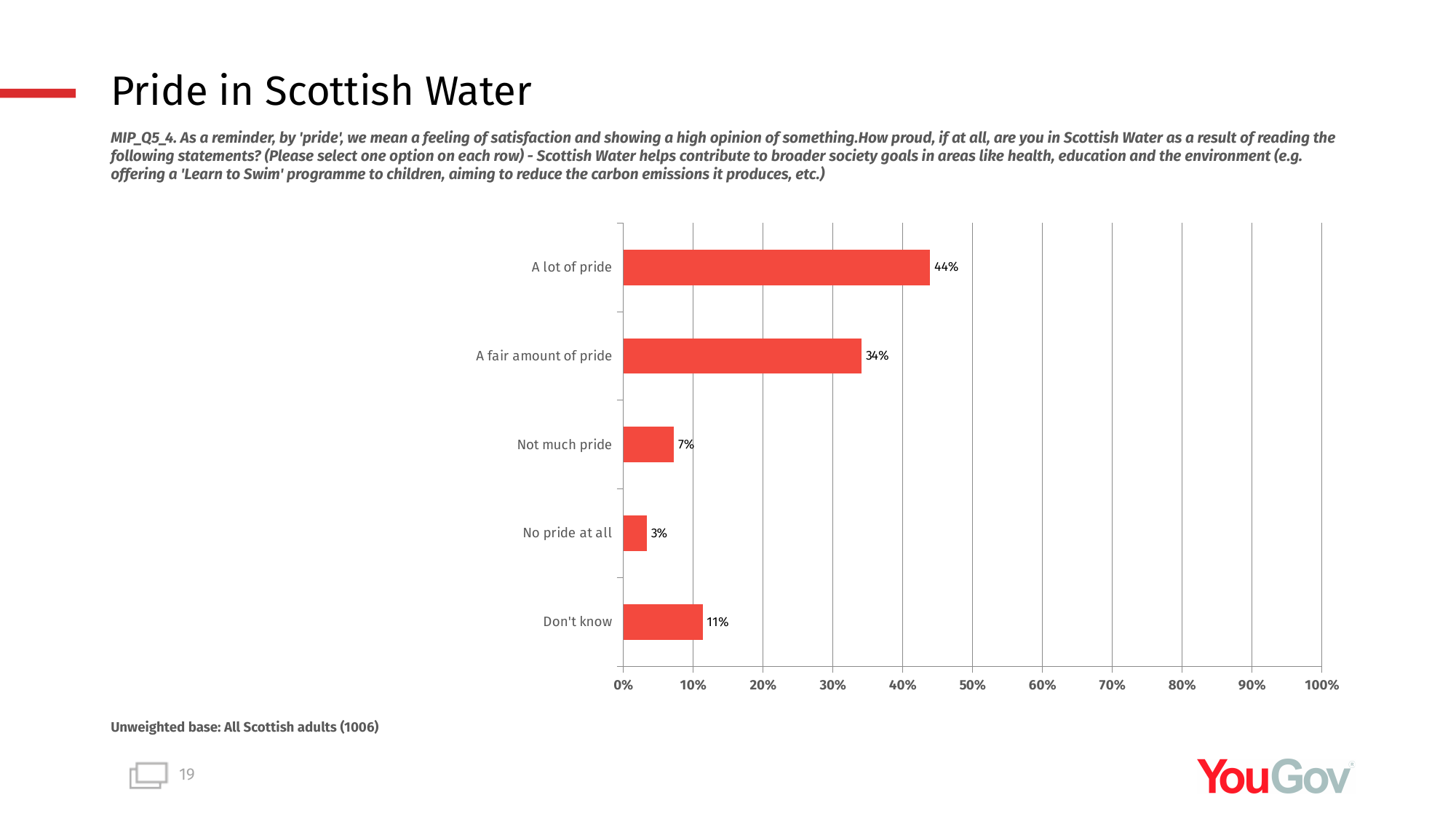

# Pride in Scottish Water
MIP_Q5_4. As a reminder, by 'pride', we mean a feeling of satisfaction and showing a high opinion of something.How proud, if at all, are you in Scottish Water as a result of reading the following statements? (Please select one option on each row) - Scottish Water helps contribute to broader society goals in areas like health, education and the environment (e.g. offering a 'Learn to Swim' programme to children, aiming to reduce the carbon emissions it produces, etc.)

### Chart

| Category | Total (n=1006) |
|---|---|
| Don't know | 0.1135 |
| No pride at all | 0.0336 |
| Not much pride | 0.0726 |
| A fair amount of pride | 0.3411 |
| A lot of pride | 0.4392 |
Unweighted base: All Scottish adults (1006)